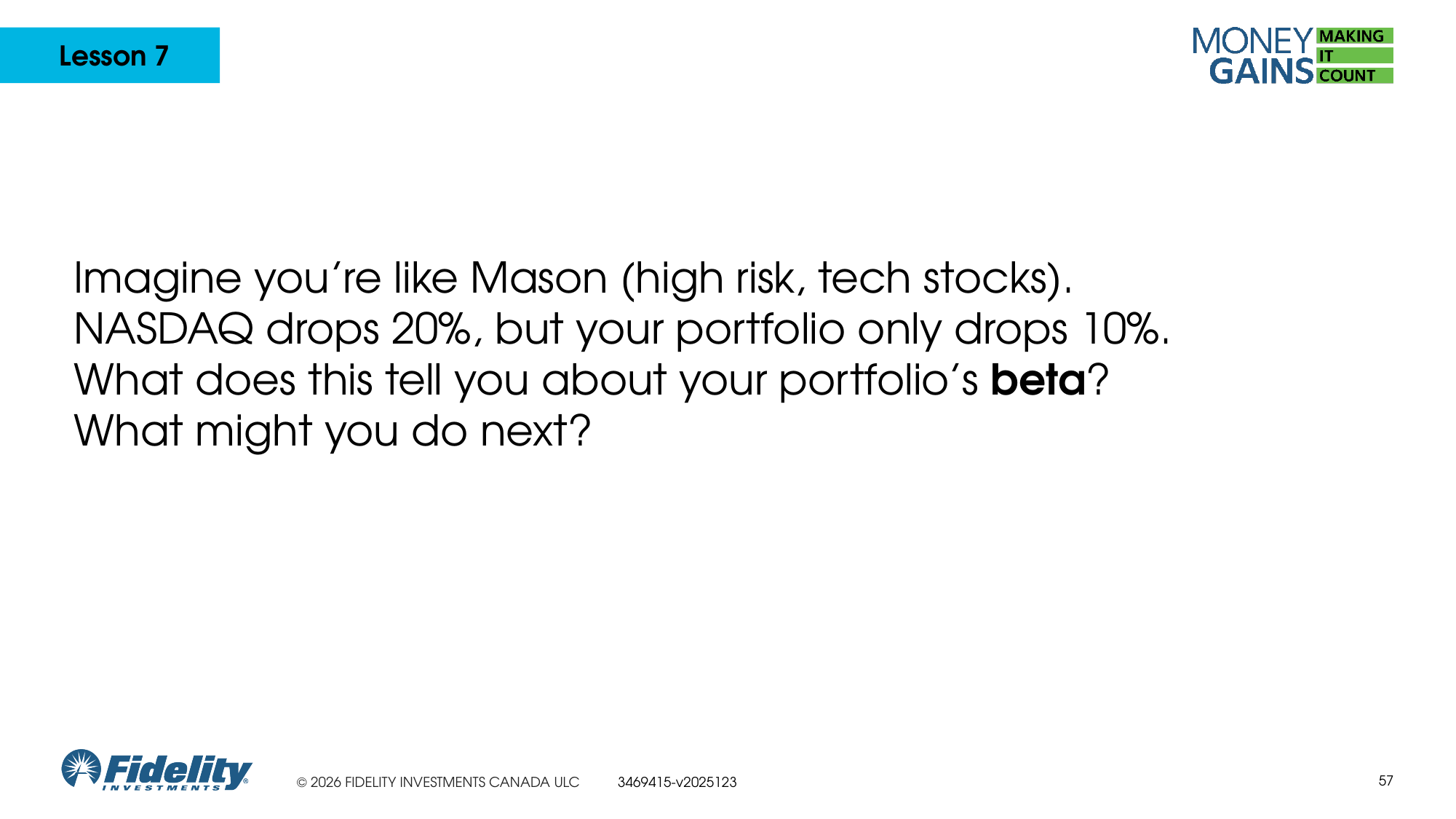

Imagine you’re like Mason (high risk, tech stocks). NASDAQ drops 20%, but your portfolio only drops 10%. What does this tell you about your portfolio’s beta? What might you do next?
57